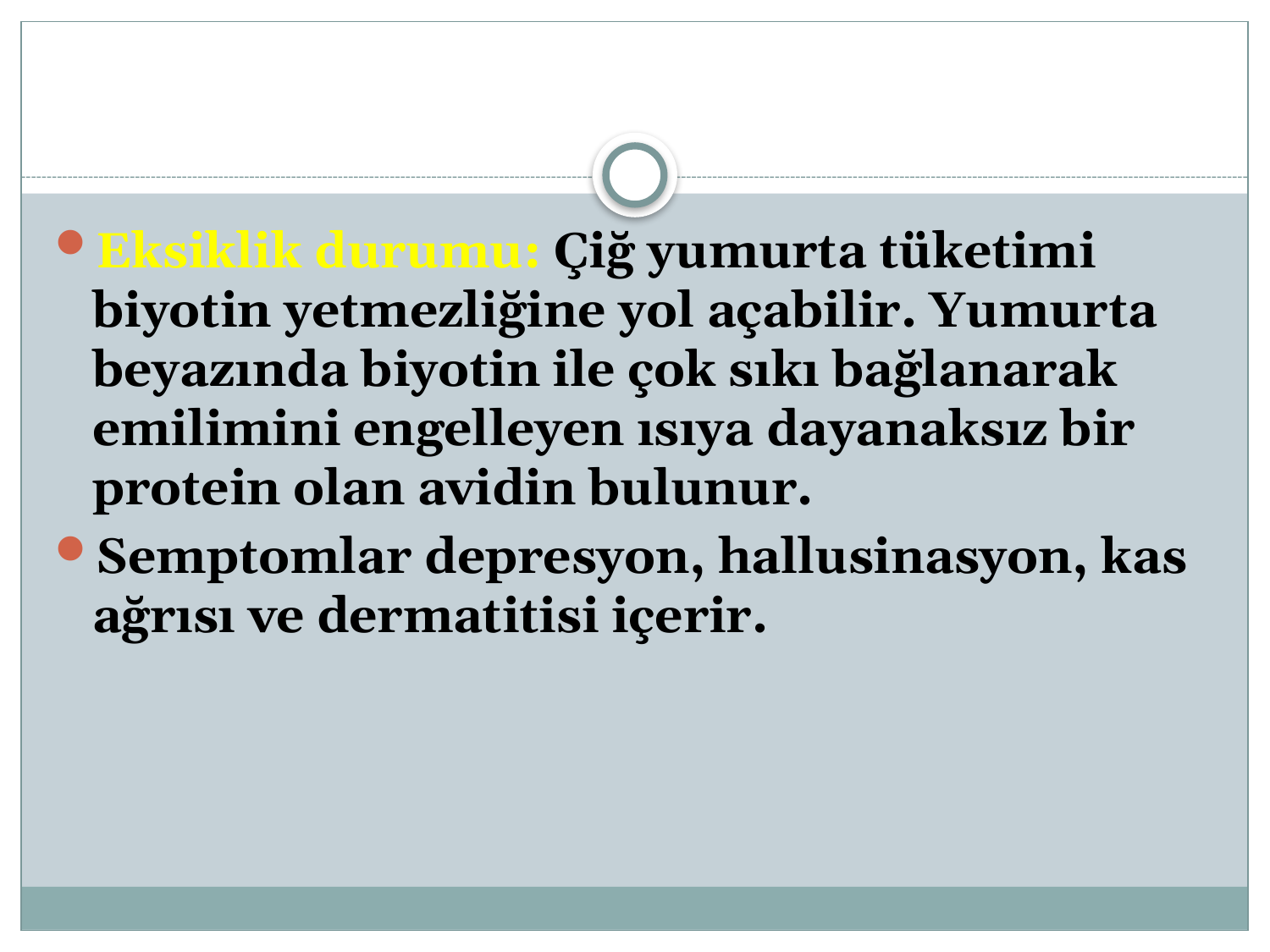

#
Eksiklik durumu: Çiğ yumurta tüketimi biyotin yetmezliğine yol açabilir. Yumurta beyazında biyotin ile çok sıkı bağlanarak emilimini engelleyen ısıya dayanaksız bir protein olan avidin bulunur.
Semptomlar depresyon, hallusinasyon, kas ağrısı ve dermatitisi içerir.